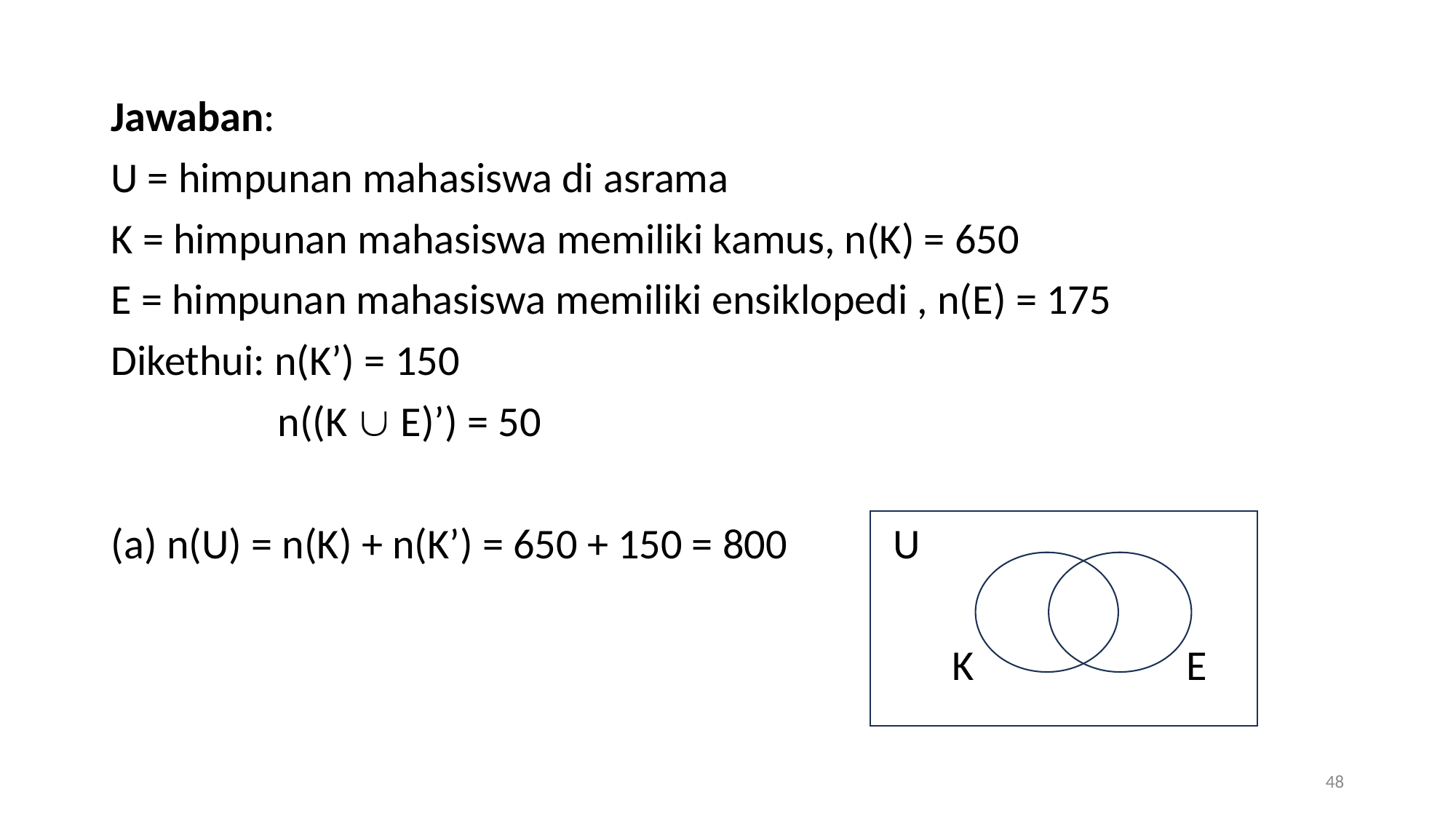

Jawaban:
U = himpunan mahasiswa di asrama
K = himpunan mahasiswa memiliki kamus, n(K) = 650
E = himpunan mahasiswa memiliki ensiklopedi , n(E) = 175
Dikethui: n(K’) = 150
	      n((K ∪ E)’) = 50

(a) n(U) = n(K) + n(K’) = 650 + 150 = 800           U

				                                          K	                     E

48